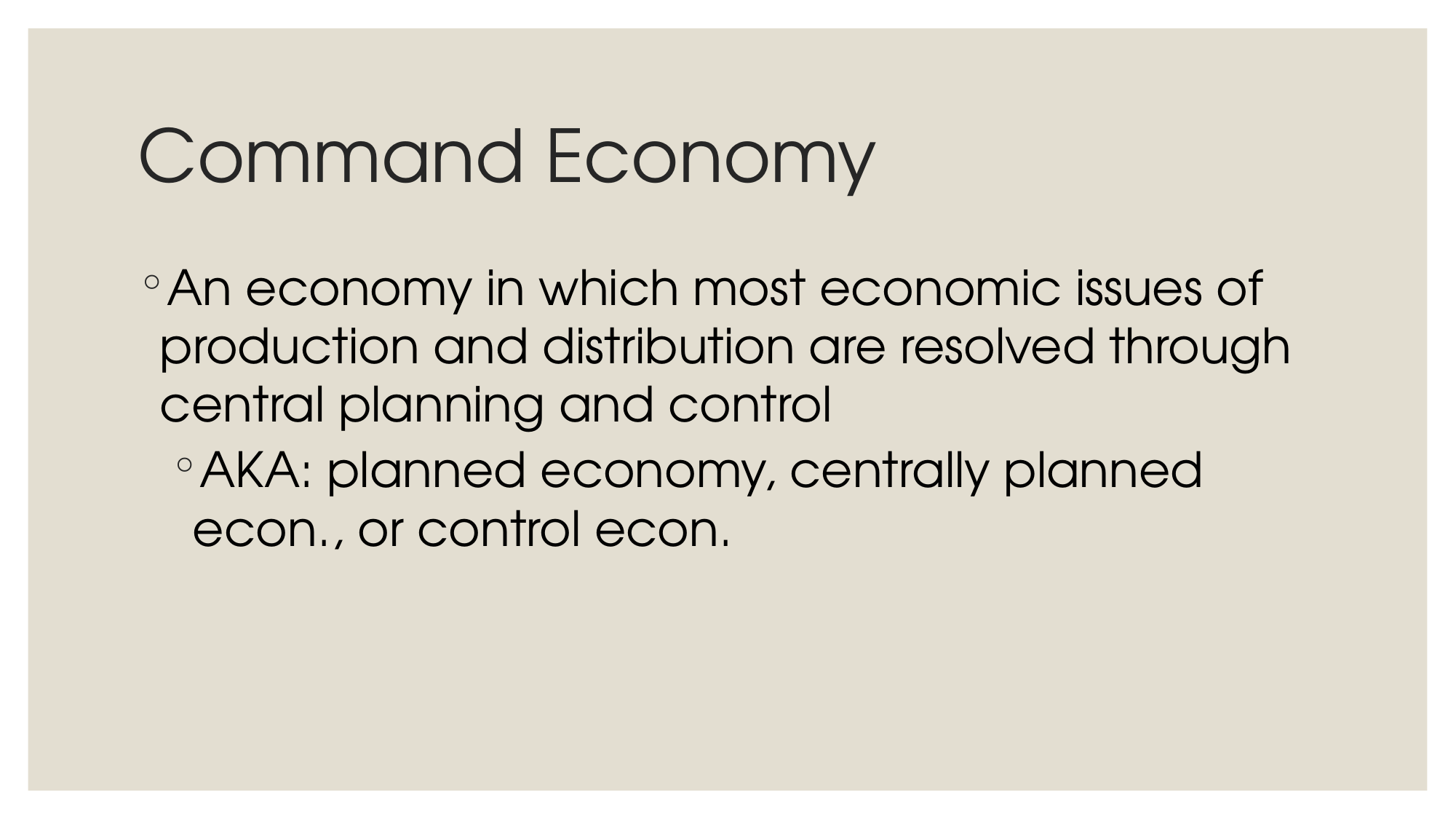

# Command Economy
An economy in which most economic issues of production and distribution are resolved through central planning and control
AKA: planned economy, centrally planned econ., or control econ.